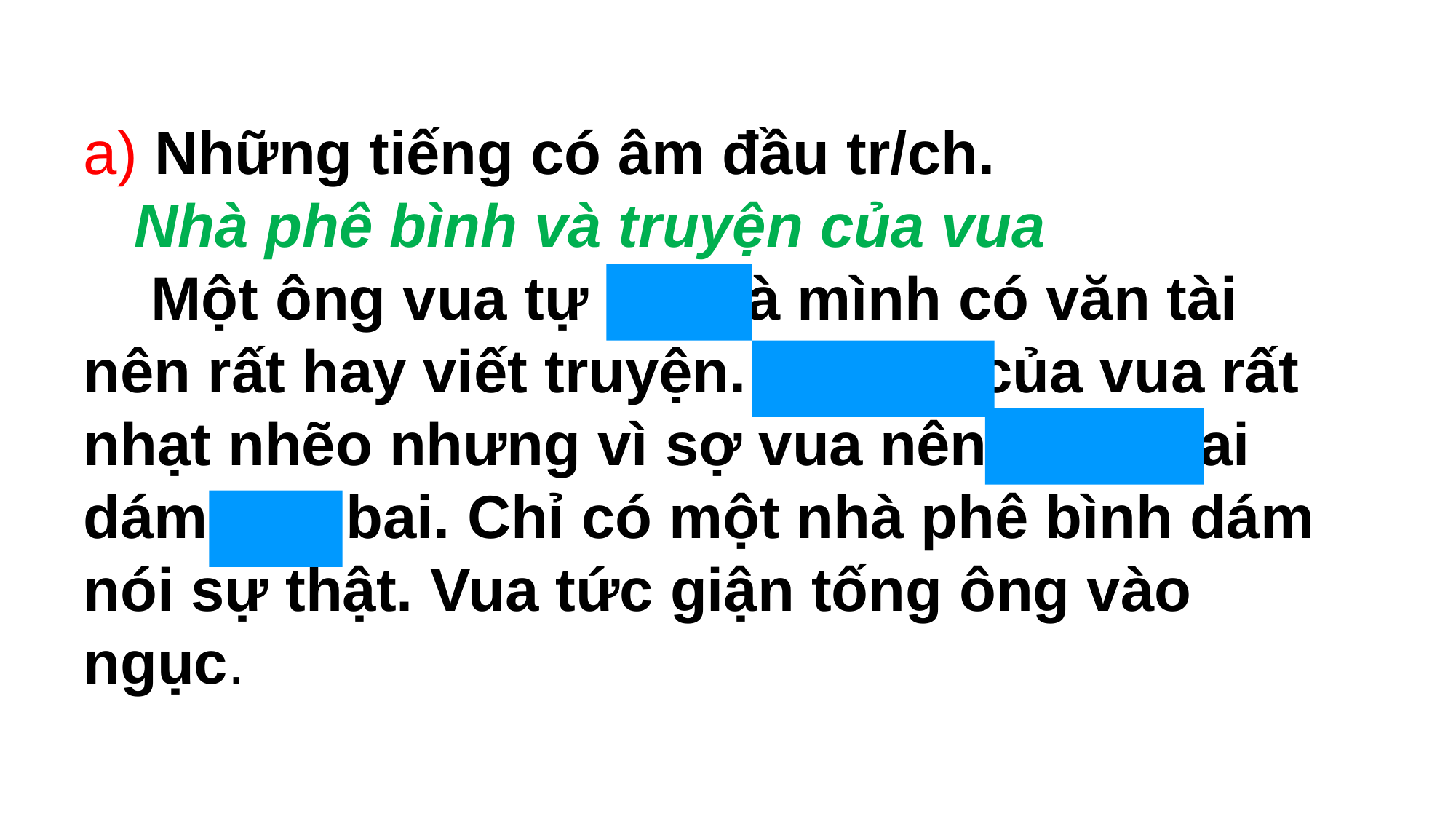

# a) Những tiếng có âm đầu tr/ch. Nhà phê bình và truyện của vua Một ông vua tự cho là mình có văn tài nên rất hay viết truyện. Truyện của vua rất nhạt nhẽo nhưng vì sợ vua nên chẳng ai dám chê bai. Chỉ có một nhà phê bình dám nói sự thật. Vua tức giận tống ông vào ngục.